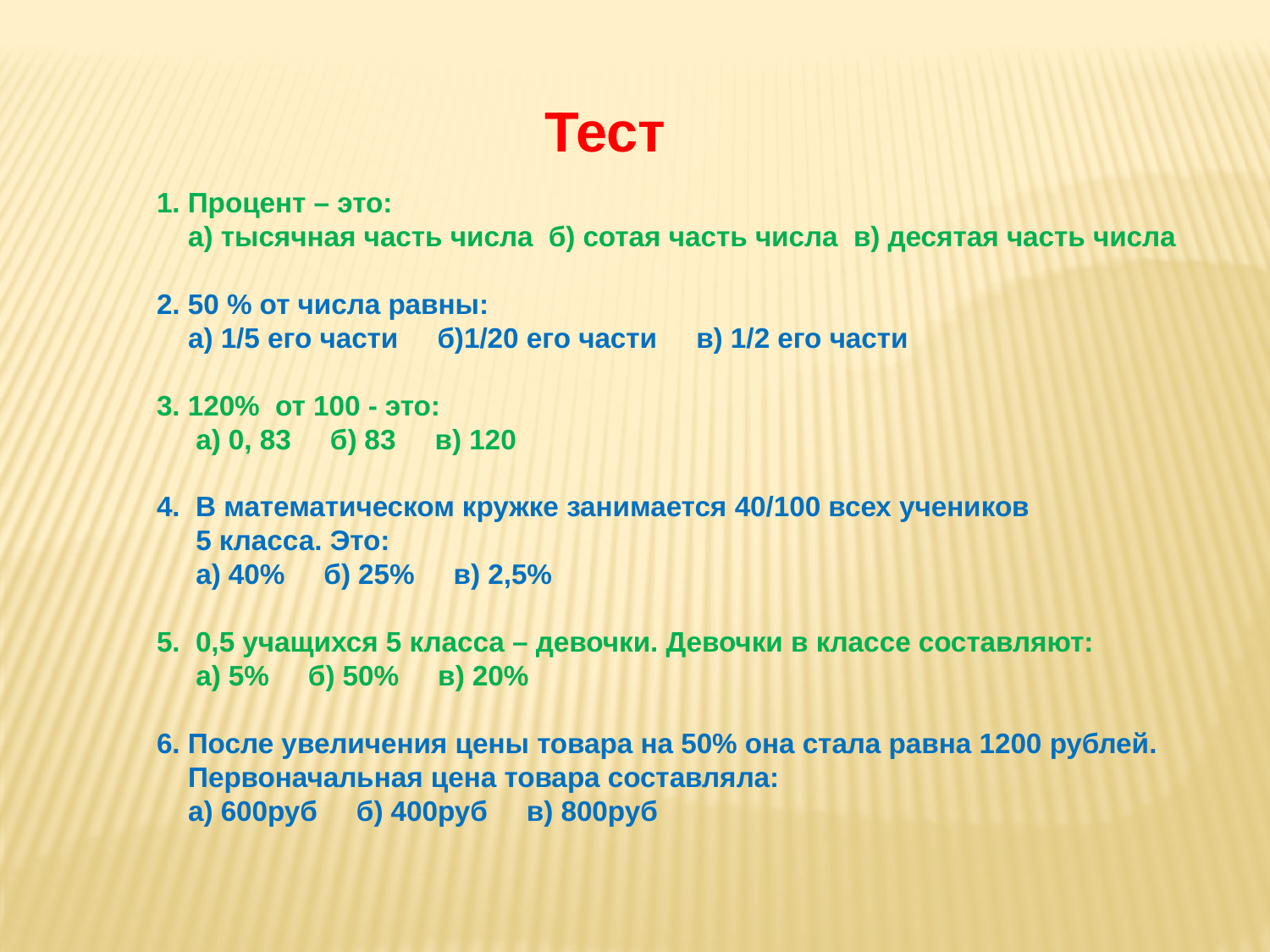

Тест
       1. Процент – это:
           а) тысячная часть числа  б) сотая часть числа  в) десятая часть числа

       2. 50 % от числа равны:
           а) 1/5 его части     б)1/20 его части     в) 1/2 его части

       3. 120%  от 100 - это:
            а) 0, 83     б) 83     в) 120

       4.  В математическом кружке занимается 40/100 всех учеников
            5 класса. Это:
            а) 40%     б) 25%     в) 2,5%

       5.  0,5 учащихся 5 класса – девочки. Девочки в классе составляют:
            а) 5%     б) 50%     в) 20%

       6. После увеличения цены товара на 50% она стала равна 1200 рублей.
           Первоначальная цена товара составляла:
           а) 600руб     б) 400руб     в) 800руб